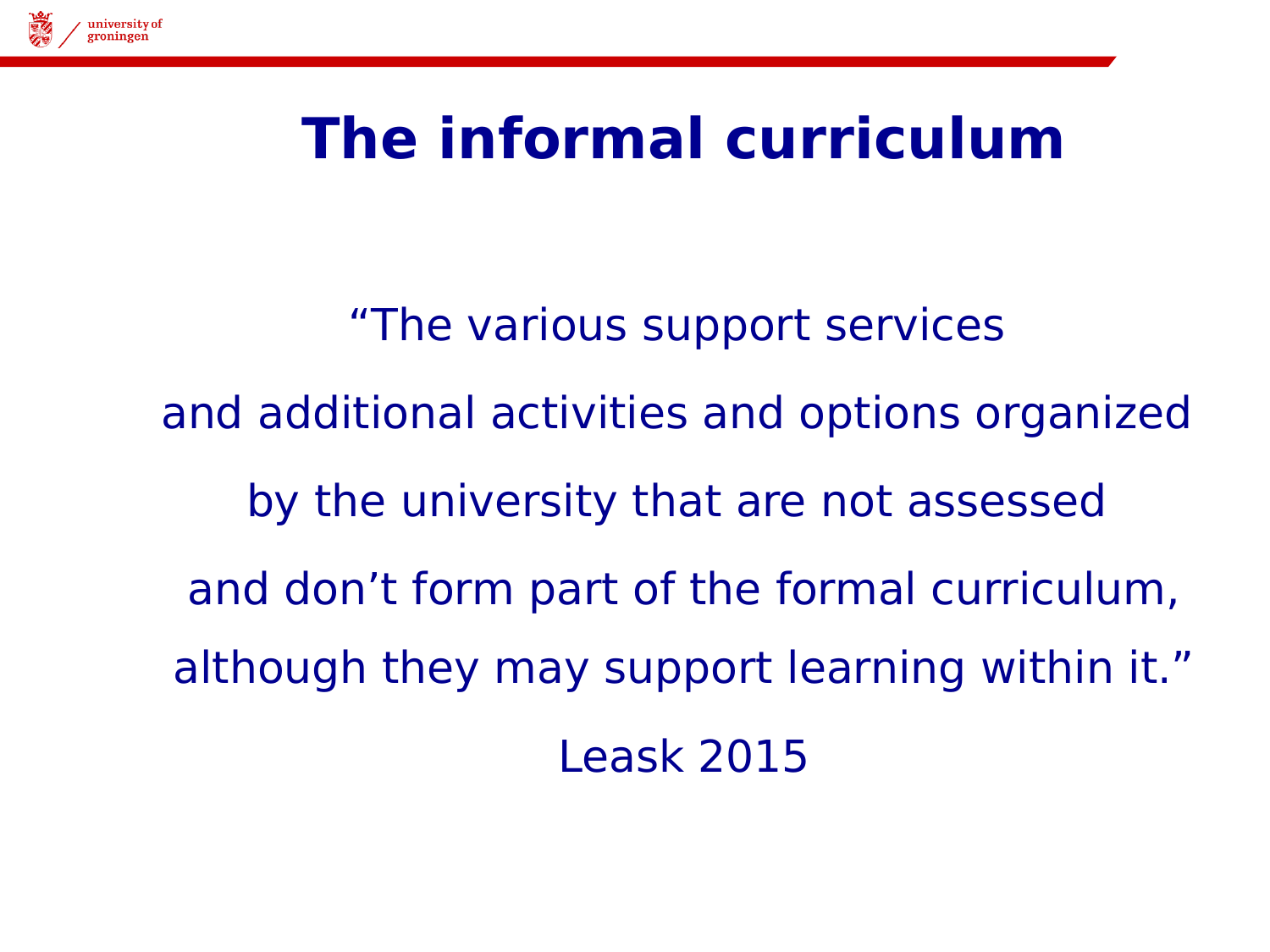

# The informal curriculum

“The various support services
and additional activities and options organized
by the university that are not assessed
and don’t form part of the formal curriculum, although they may support learning within it.”
Leask 2015